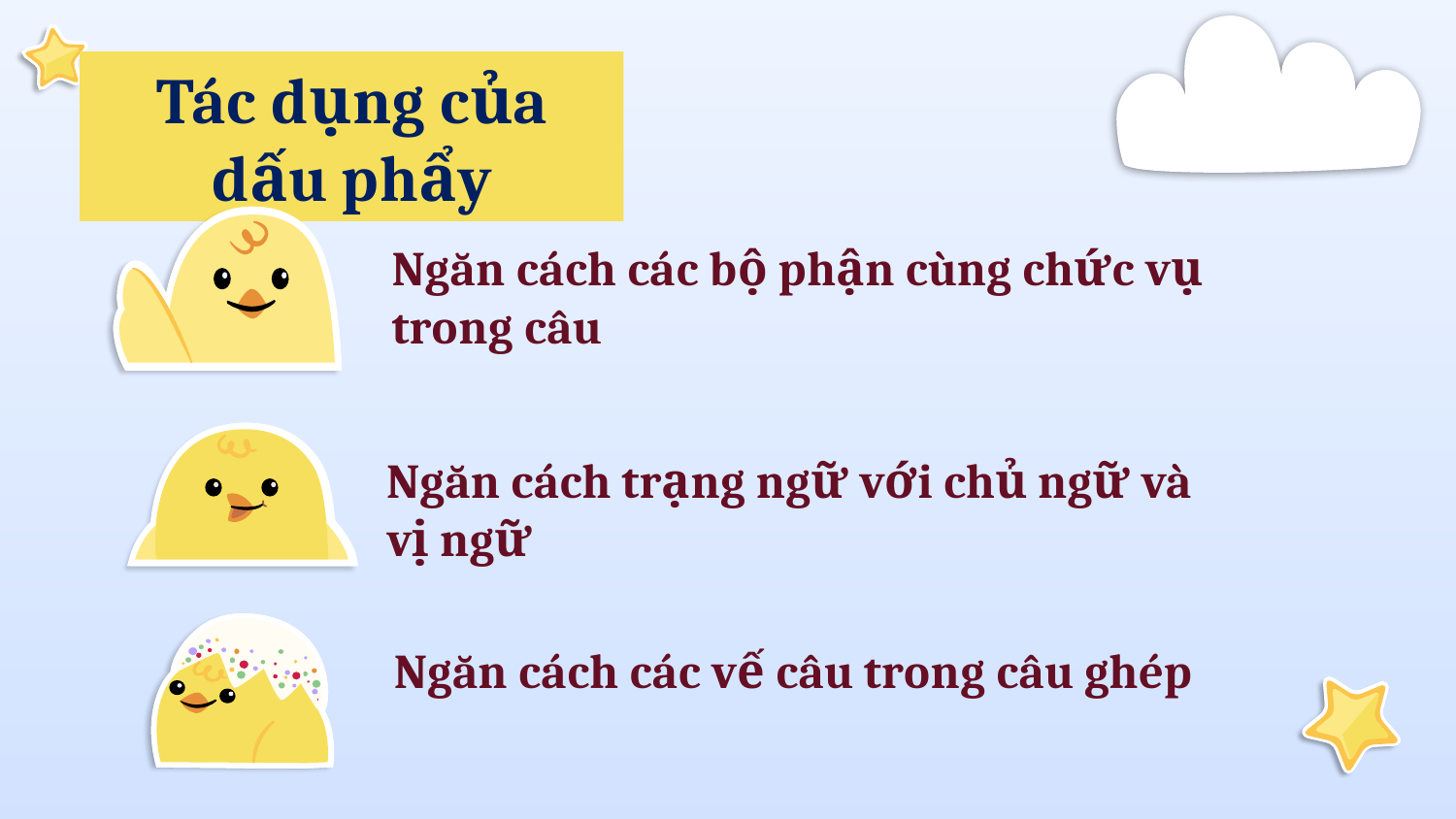

Tác dụng của dấu phẩy

Ngăn cách các bộ phận cùng chức vụ trong câu

Ngăn cách trạng ngữ với chủ ngữ và vị ngữ

Ngăn cách các vế câu trong câu ghép